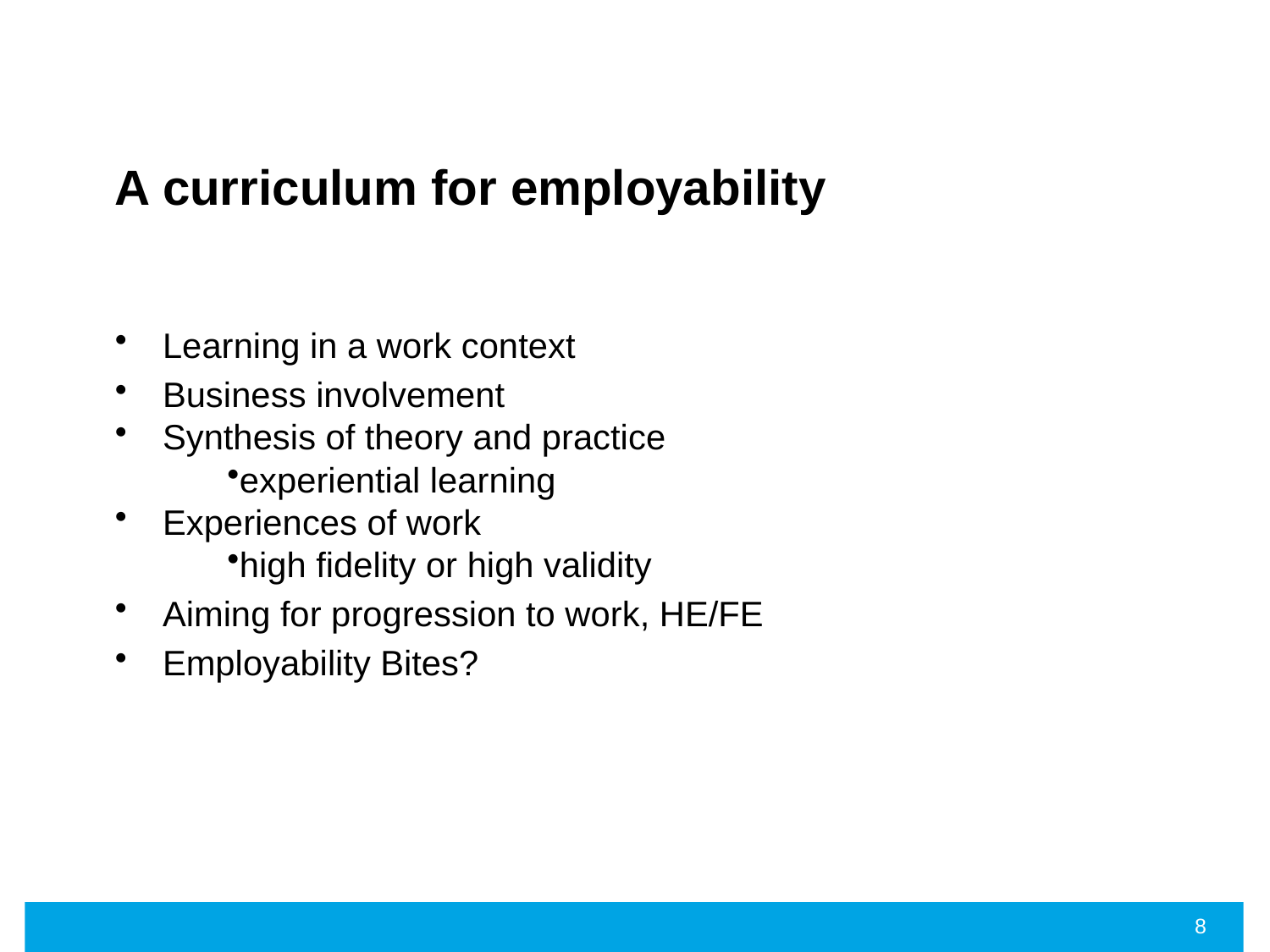

# A curriculum for employability
Learning in a work context
Business involvement
Synthesis of theory and practice
experiential learning
Experiences of work
high fidelity or high validity
Aiming for progression to work, HE/FE
Employability Bites?

8